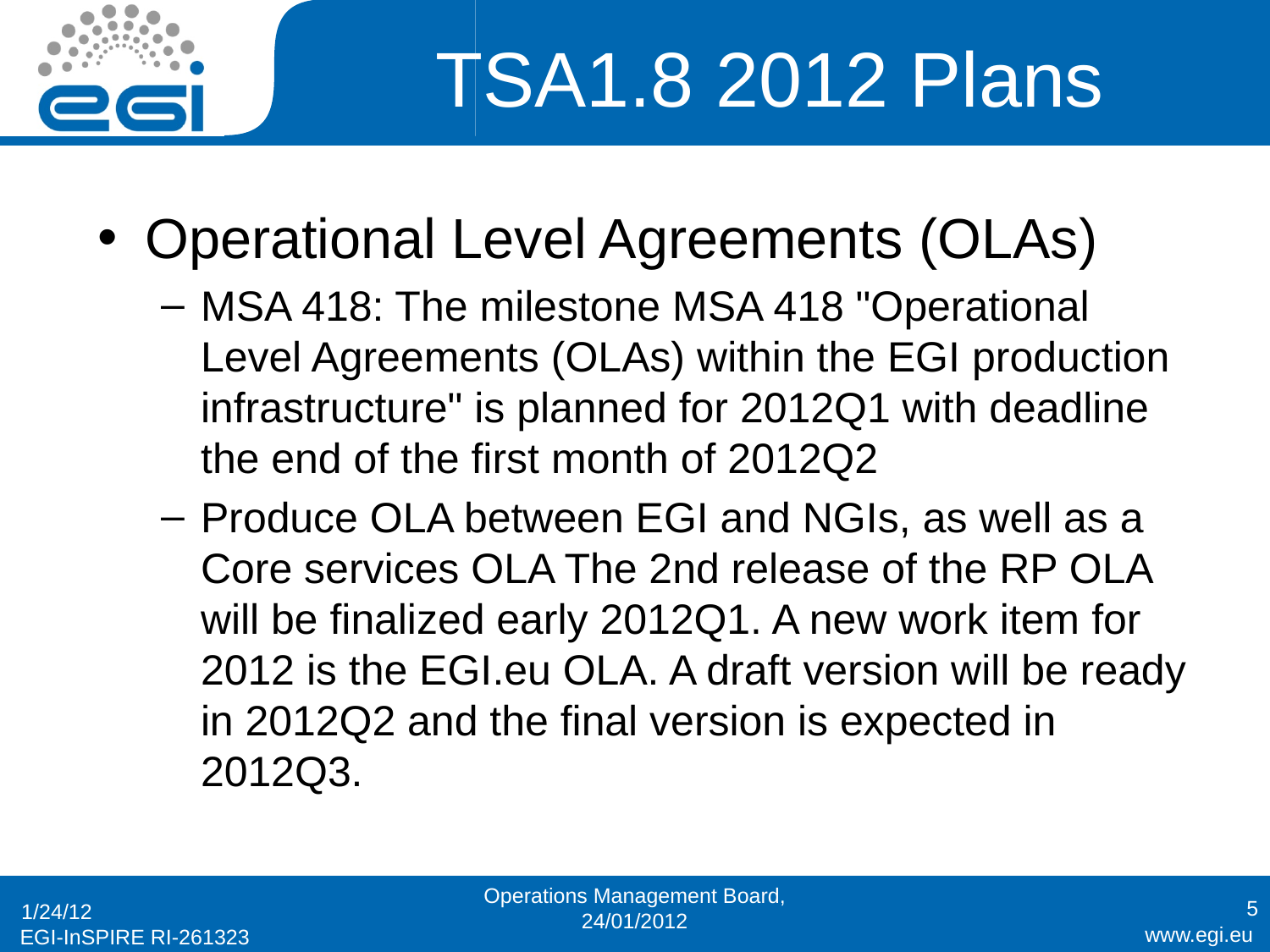

# TSA1.8 2012 Plans
Operational Level Agreements (OLAs)
MSA 418: The milestone MSA 418 "Operational Level Agreements (OLAs) within the EGI production infrastructure" is planned for 2012Q1 with deadline the end of the first month of 2012Q2
Produce OLA between EGI and NGIs, as well as a Core services OLA The 2nd release of the RP OLA will be finalized early 2012Q1. A new work item for 2012 is the EGI.eu OLA. A draft version will be ready in 2012Q2 and the final version is expected in 2012Q3.

Operations Management Board, 24/01/2012
5
1/24/12